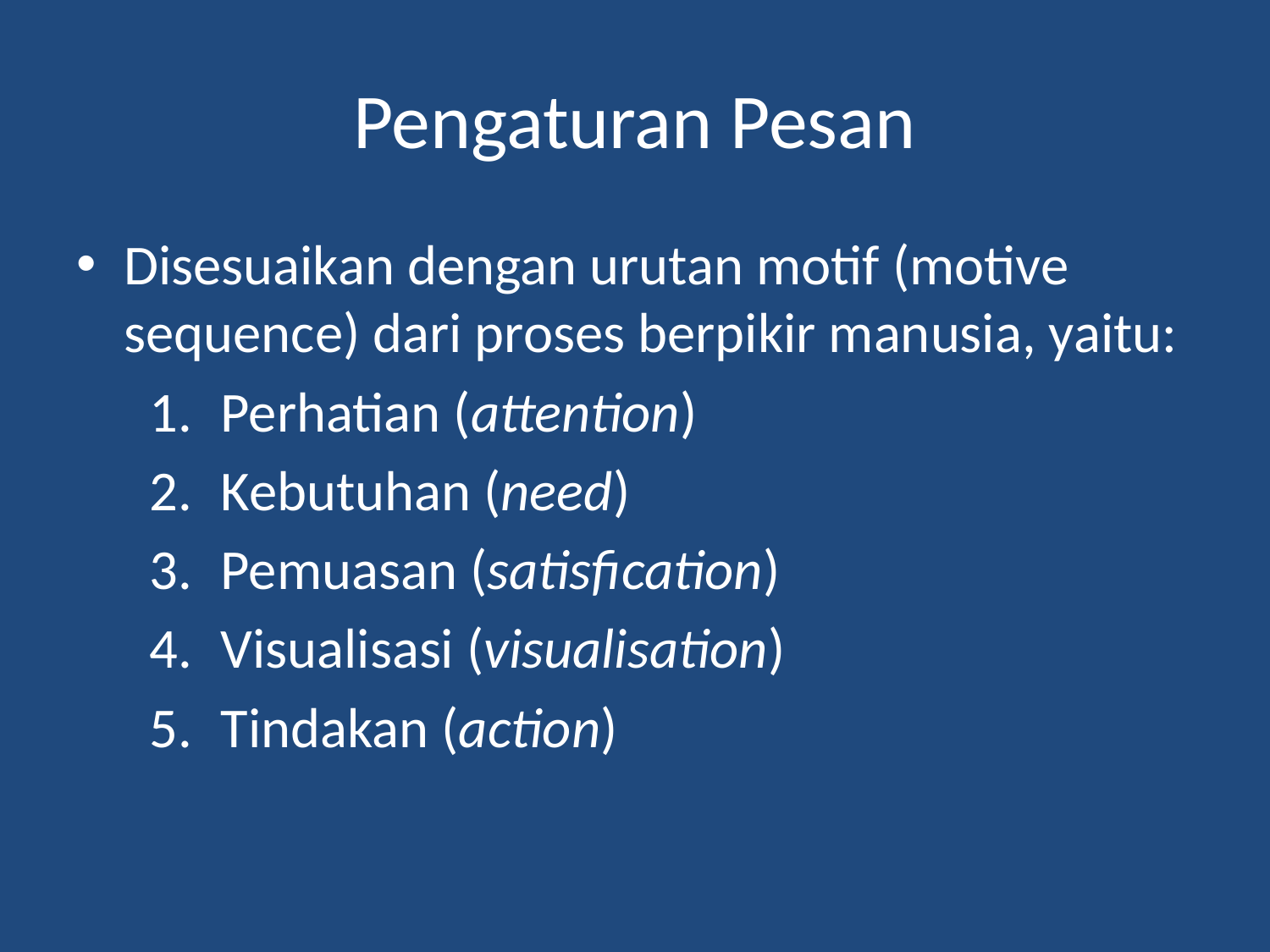

# Pengaturan Pesan
Disesuaikan dengan urutan motif (motive sequence) dari proses berpikir manusia, yaitu:
Perhatian (attention)
Kebutuhan (need)
Pemuasan (satisfication)
Visualisasi (visualisation)
Tindakan (action)